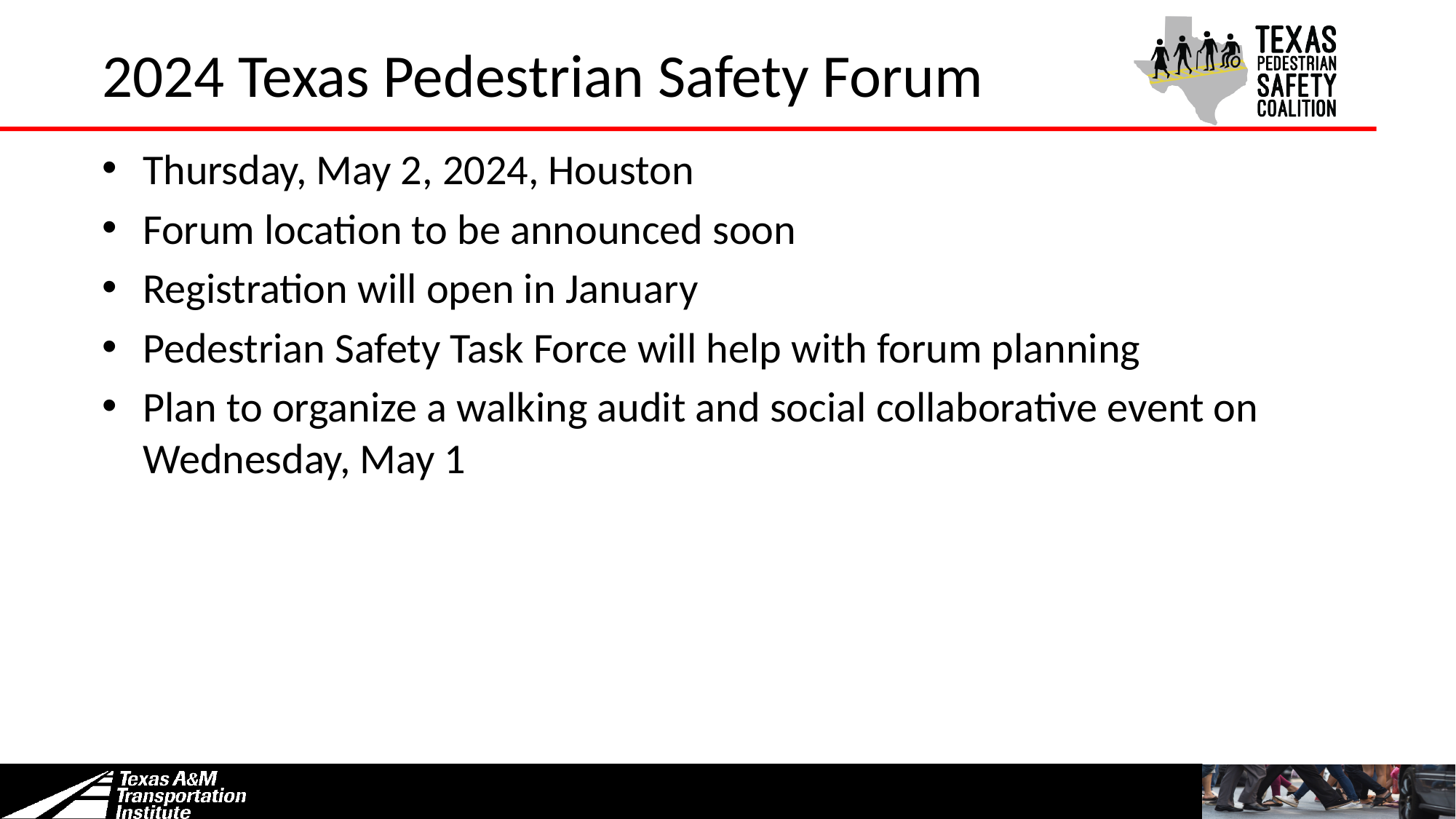

# 2024 Texas Pedestrian Safety Forum
Thursday, May 2, 2024, Houston
Forum location to be announced soon
Registration will open in January
Pedestrian Safety Task Force will help with forum planning
Plan to organize a walking audit and social collaborative event on Wednesday, May 1